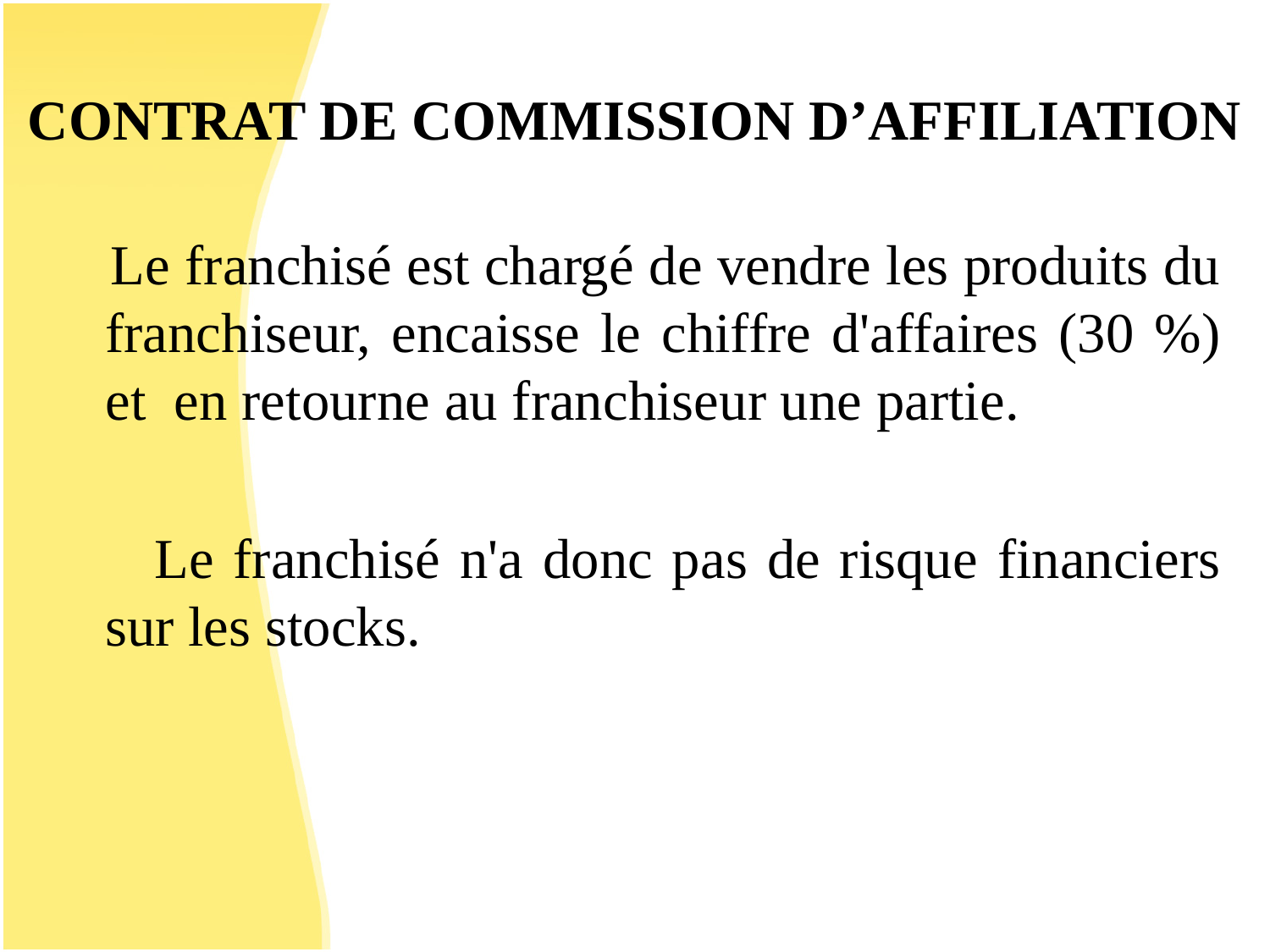

# CONTRAT DE COMMISSION D’AFFILIATION
    Le franchisé est chargé de vendre les produits du franchiseur, encaisse le chiffre d'affaires (30 %) et  en retourne au franchiseur une partie.

     Le franchisé n'a donc pas de risque financiers sur les stocks.